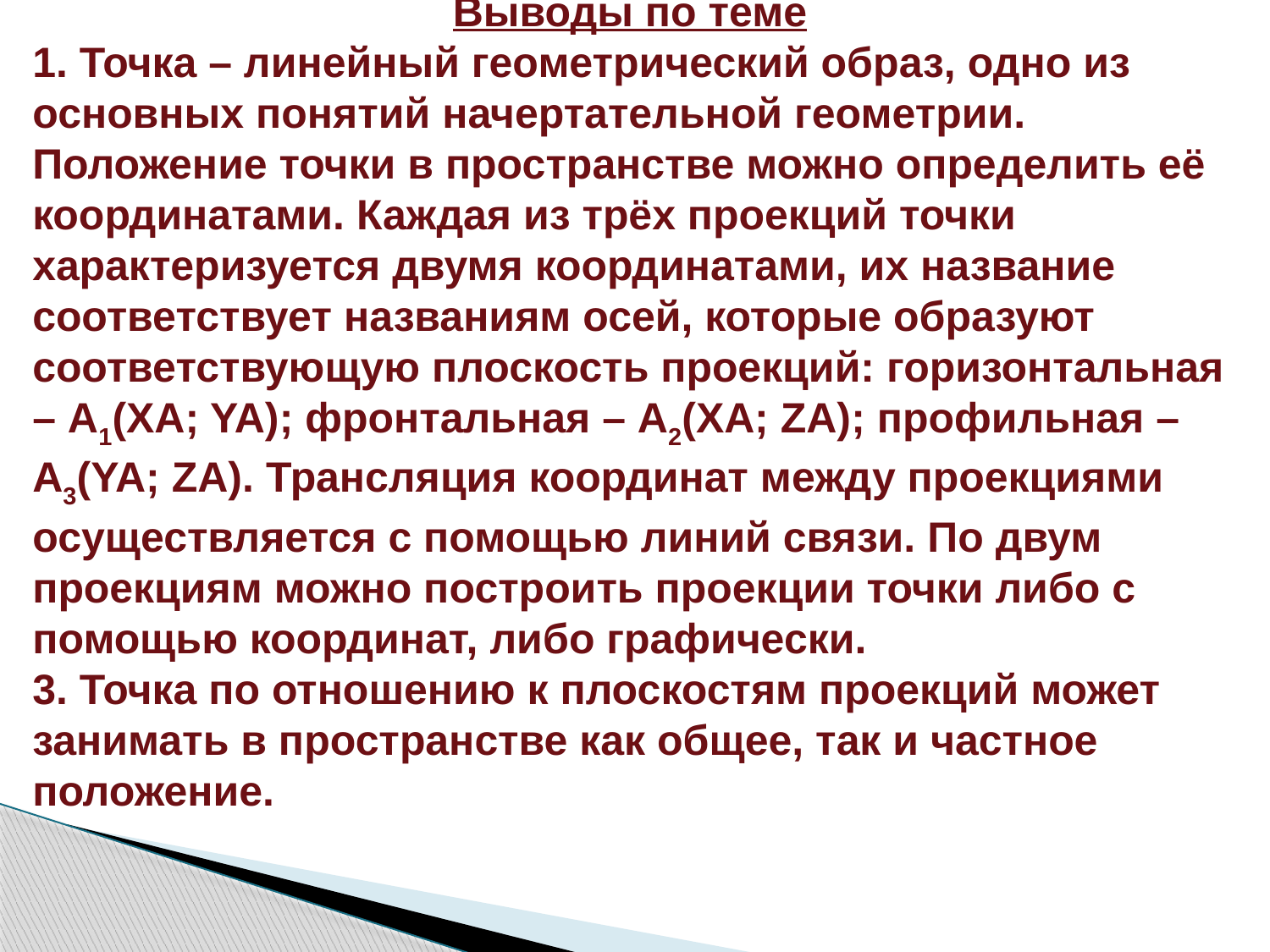

Выводы по теме
1. Точка – линейный геометрический образ, одно из основных понятий начертательной геометрии. Положение точки в пространстве можно определить её координатами. Каждая из трёх проекций точки характеризуется двумя координатами, их название соответствует названиям осей, которые образуют соответствующую плоскость проекций: горизонтальная – A1(XA; YA); фронтальная – A2(XA; ZA); профильная – A3(YA; ZA). Трансляция координат между проекциями осуществляется с помощью линий связи. По двум проекциям можно построить проекции точки либо с помощью координат, либо графически.
3. Точка по отношению к плоскостям проекций может занимать в пространстве как общее, так и частное положение.